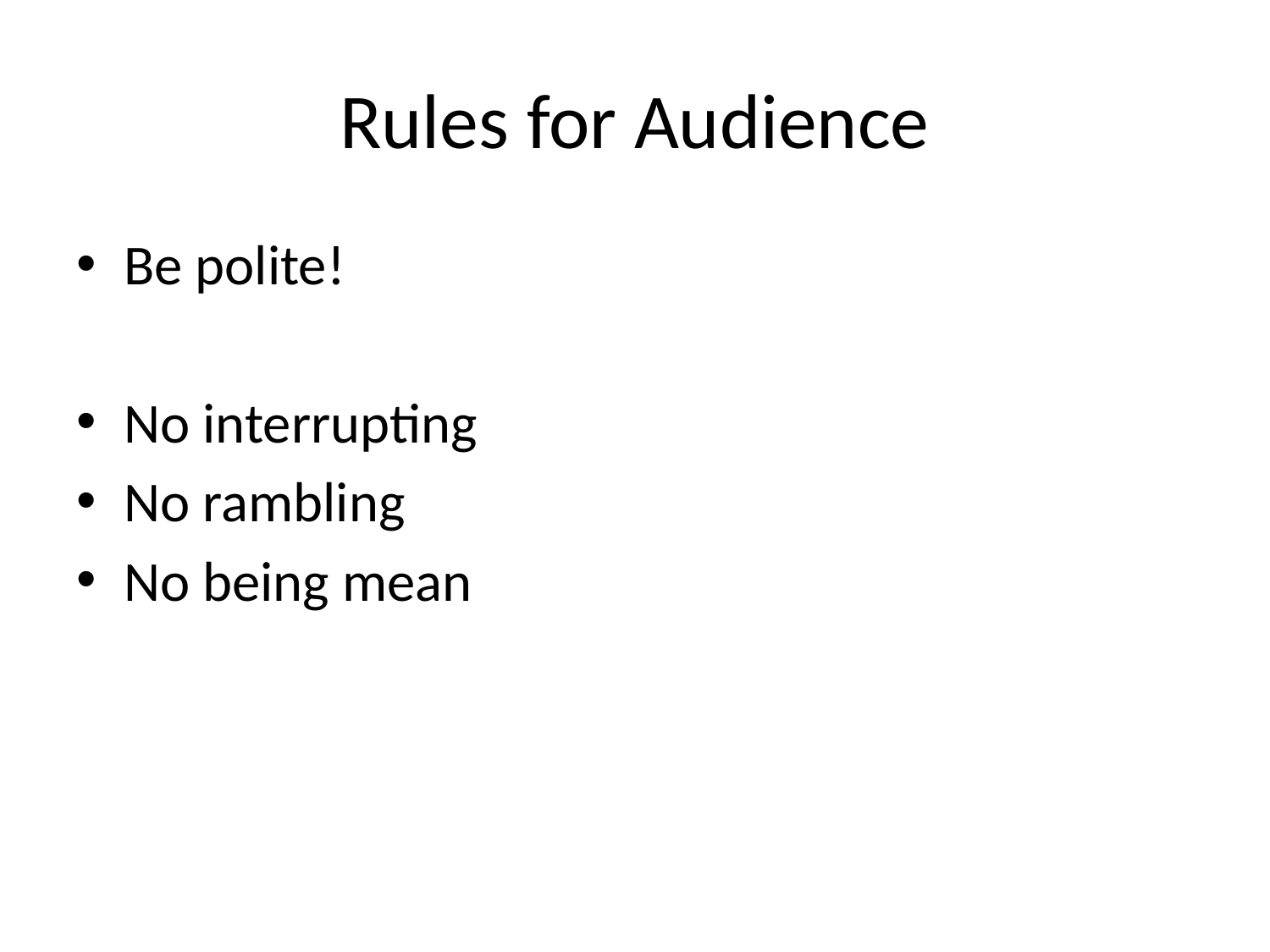

# Rules for Audience
Be polite!

No interrupting
No rambling
No being mean